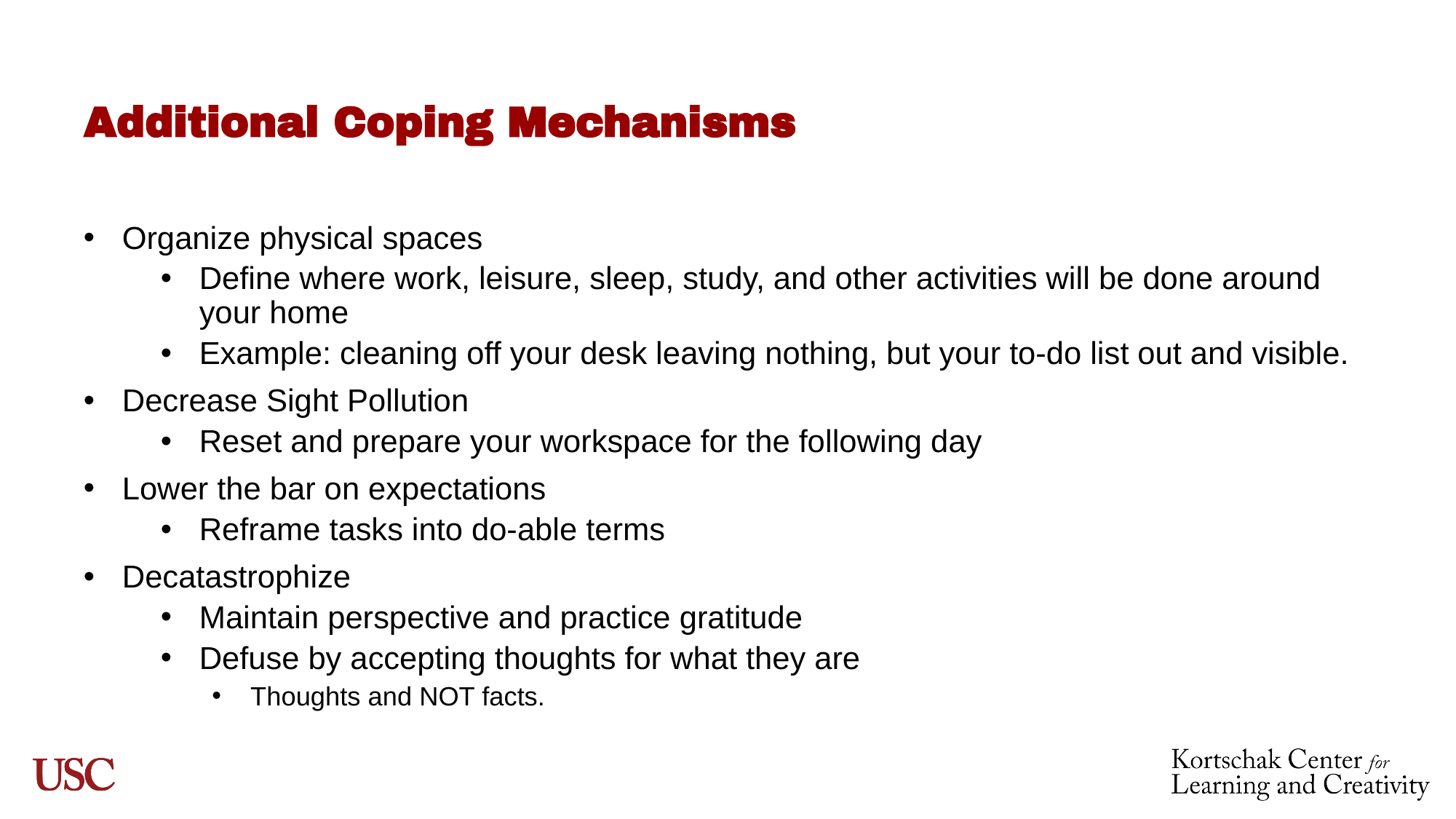

# Additional Coping Mechanisms
Organize physical spaces
Define where work, leisure, sleep, study, and other activities will be done around your home
Example: cleaning off your desk leaving nothing, but your to-do list out and visible.
Decrease Sight Pollution
Reset and prepare your workspace for the following day
Lower the bar on expectations
Reframe tasks into do-able terms
Decatastrophize
Maintain perspective and practice gratitude
Defuse by accepting thoughts for what they are
Thoughts and NOT facts.